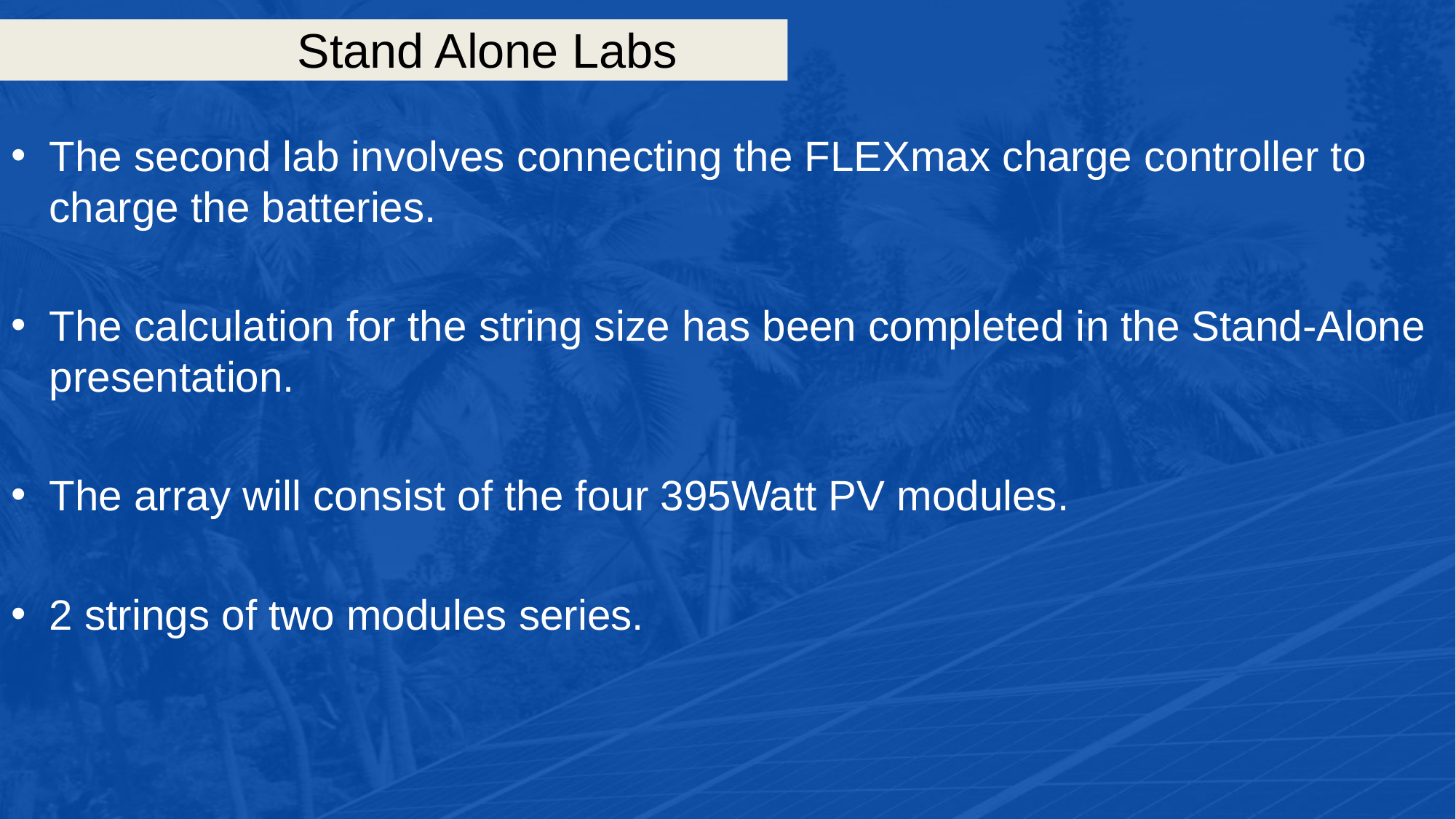

# Stand Alone Labs
The second lab involves connecting the FLEXmax charge controller to charge the batteries.

The calculation for the string size has been completed in the Stand-Alone presentation.

The array will consist of the four 395Watt PV modules.

2 strings of two modules series.